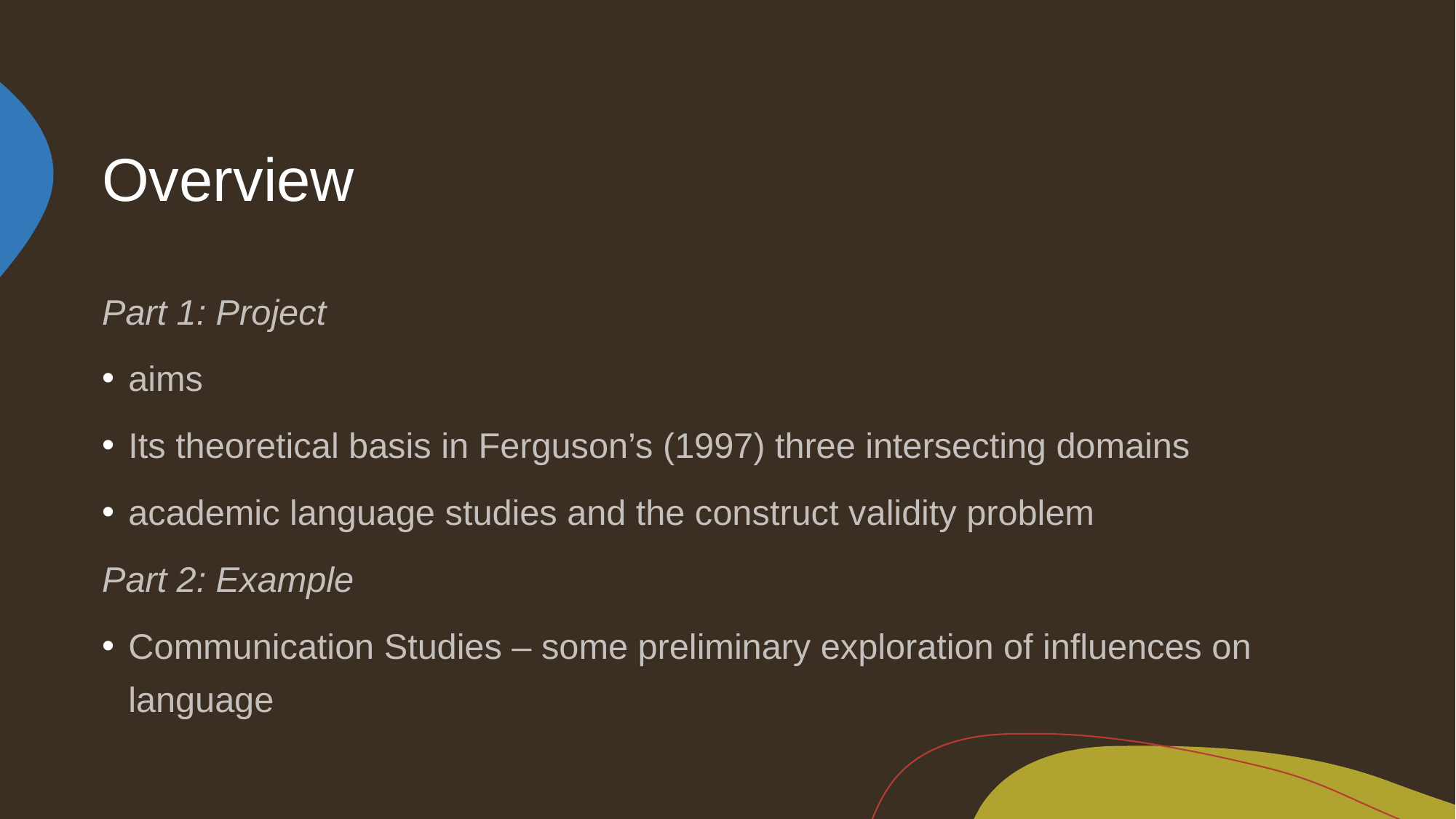

# Overview
Part 1: Project
aims
Its theoretical basis in Ferguson’s (1997) three intersecting domains
academic language studies and the construct validity problem
Part 2: Example
Communication Studies – some preliminary exploration of influences on language